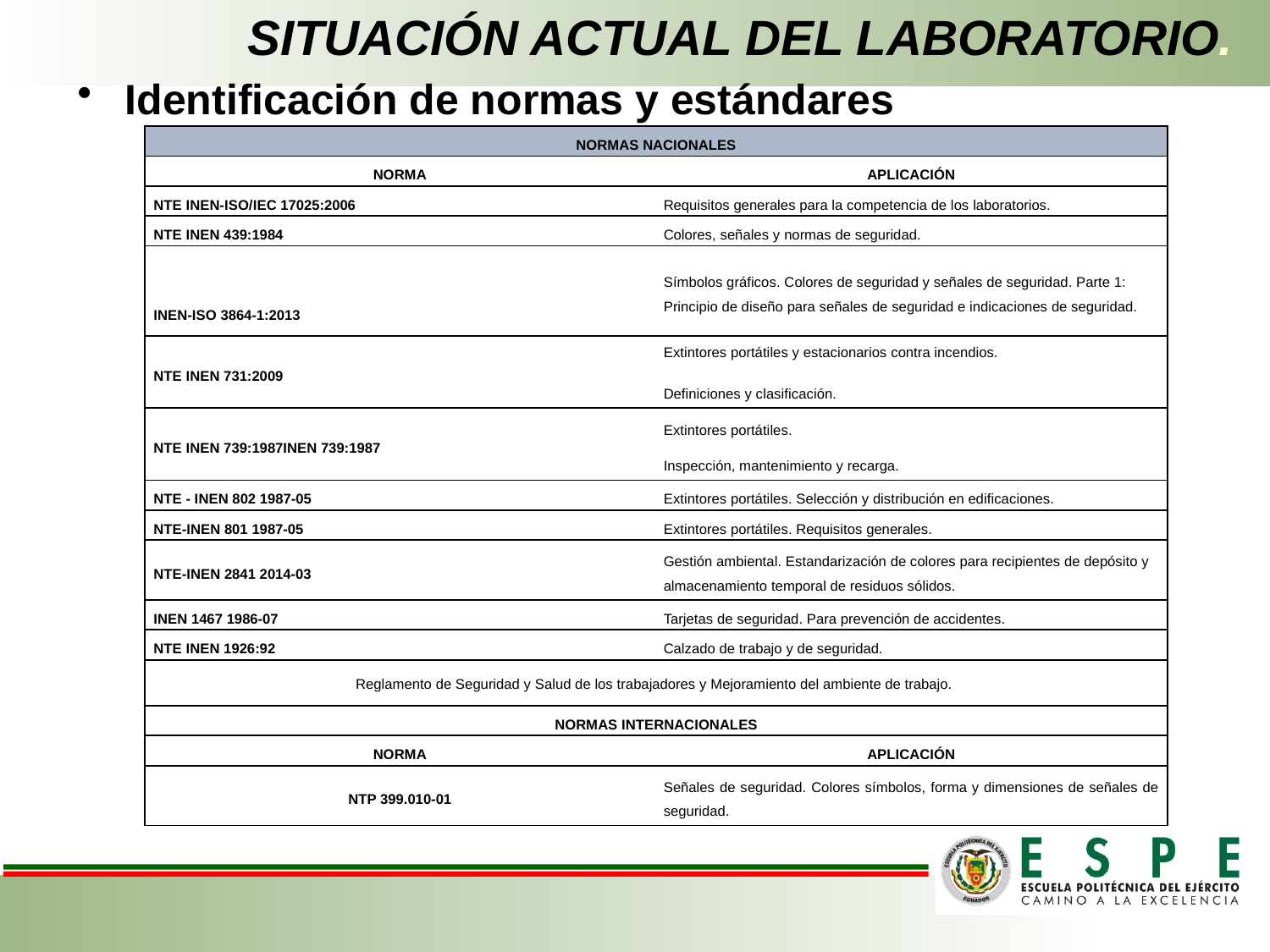

# SITUACIÓN ACTUAL DEL LABORATORIO.
Identificación de normas y estándares

| NORMAS NACIONALES |  |
| --- | --- |
| NORMA | APLICACIÓN |
| NTE INEN-ISO/IEC 17025:2006 | Requisitos generales para la competencia de los laboratorios. |
| NTE INEN 439:1984 | Colores, señales y normas de seguridad. |
| INEN-ISO 3864-1:2013 | Símbolos gráficos. Colores de seguridad y señales de seguridad. Parte 1: Principio de diseño para señales de seguridad e indicaciones de seguridad. |
| NTE INEN 731:2009 | Extintores portátiles y estacionarios contra incendios. Definiciones y clasificación. |
| NTE INEN 739:1987INEN 739:1987 | Extintores portátiles. Inspección, mantenimiento y recarga. |
| NTE - INEN 802 1987-05 | Extintores portátiles. Selección y distribución en edificaciones. |
| NTE-INEN 801 1987-05 | Extintores portátiles. Requisitos generales. |
| NTE-INEN 2841 2014-03 | Gestión ambiental. Estandarización de colores para recipientes de depósito y almacenamiento temporal de residuos sólidos. |
| INEN 1467 1986-07 | Tarjetas de seguridad. Para prevención de accidentes. |
| NTE INEN 1926:92 | Calzado de trabajo y de seguridad. |
| Reglamento de Seguridad y Salud de los trabajadores y Mejoramiento del ambiente de trabajo. |  |
| NORMAS INTERNACIONALES |  |
| NORMA | APLICACIÓN |
| NTP 399.010-01 | Señales de seguridad. Colores símbolos, forma y dimensiones de señales de seguridad. |